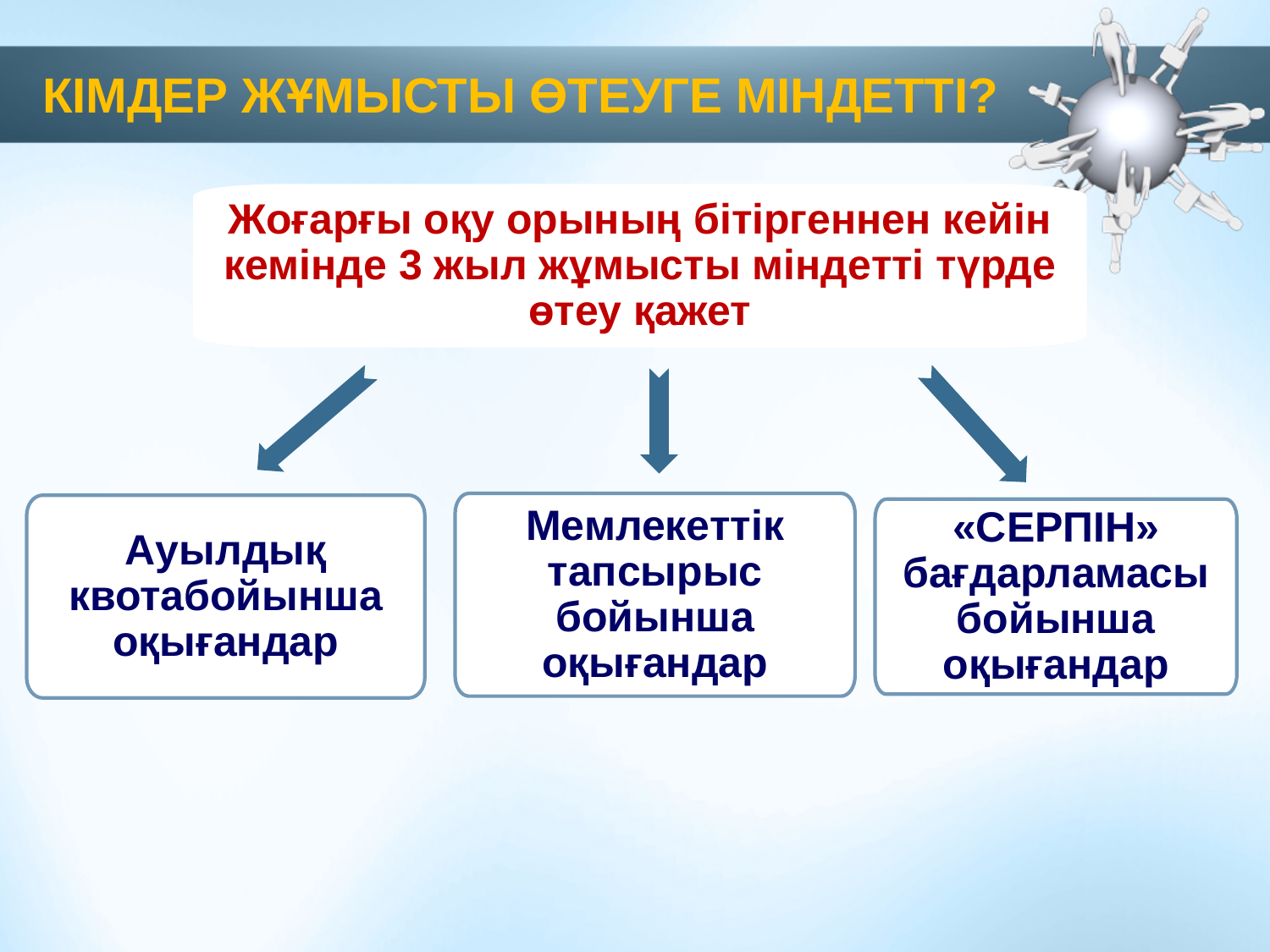

# КІМДЕР ЖҰМЫСТЫ ӨТЕУГЕ МІНДЕТТІ?
Жоғарғы оқу орының бітіргеннен кейін кемінде 3 жыл жұмысты міндетті түрде өтеу қажет

Мемлекеттік тапсырыс бойынша оқығандар
Ауылдық квотабойынша оқығандар
«СЕРПІН» бағдарламасы бойынша оқығандар